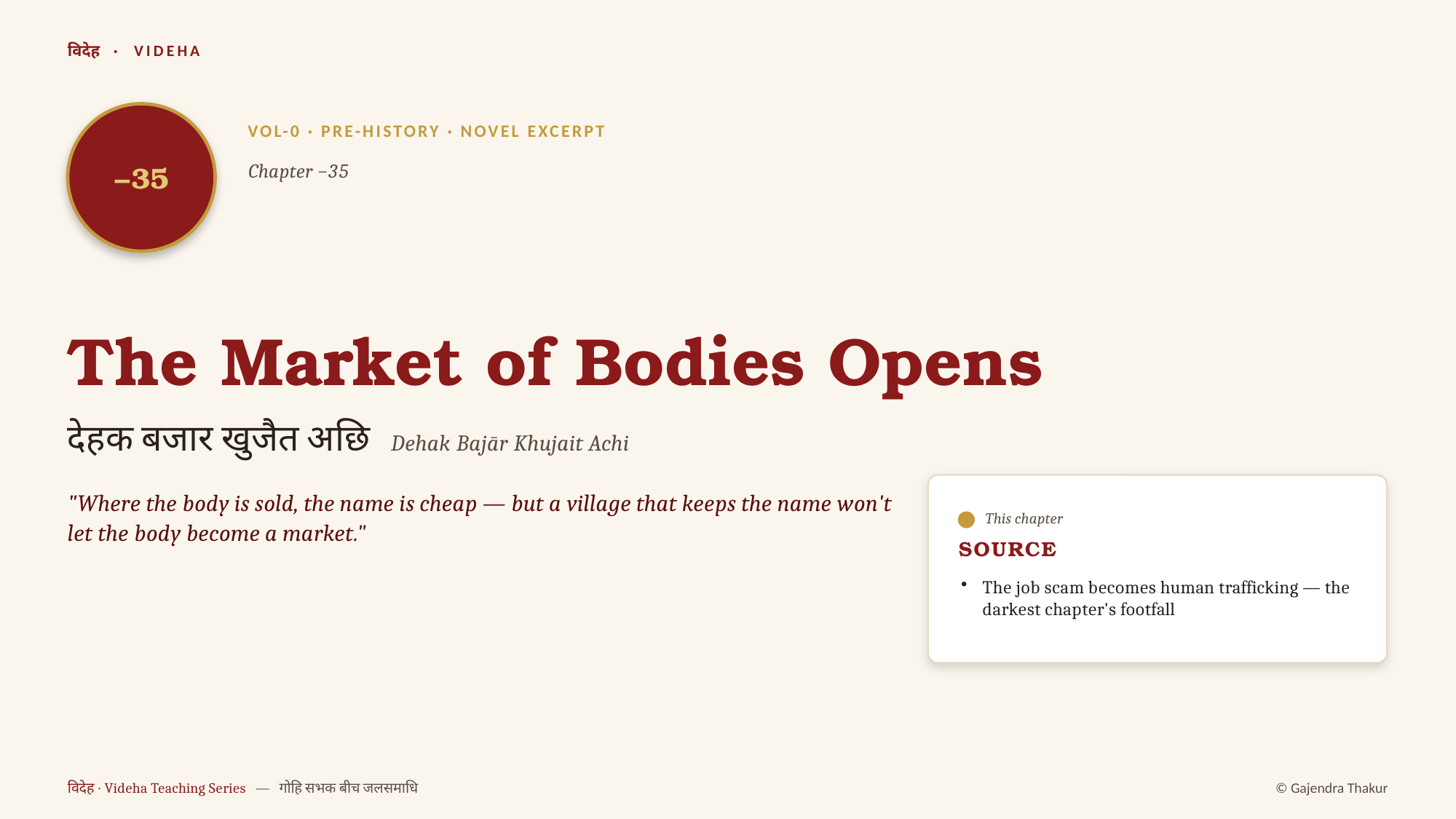

विदेह  ·  VIDEHA

−35
VOL-0 · PRE-HISTORY · NOVEL EXCERPT
Chapter −35
The Market of Bodies Opens
देहक बजार खुजैत अछि    Dehak Bajār Khujait Achi

"Where the body is sold, the name is cheap — but a village that keeps the name won't let the body become a market."
This chapter

SOURCE
The job scam becomes human trafficking — the darkest chapter's footfall
विदेह · Videha Teaching Series   —   गोहि सभक बीच जलसमाधि
© Gajendra Thakur